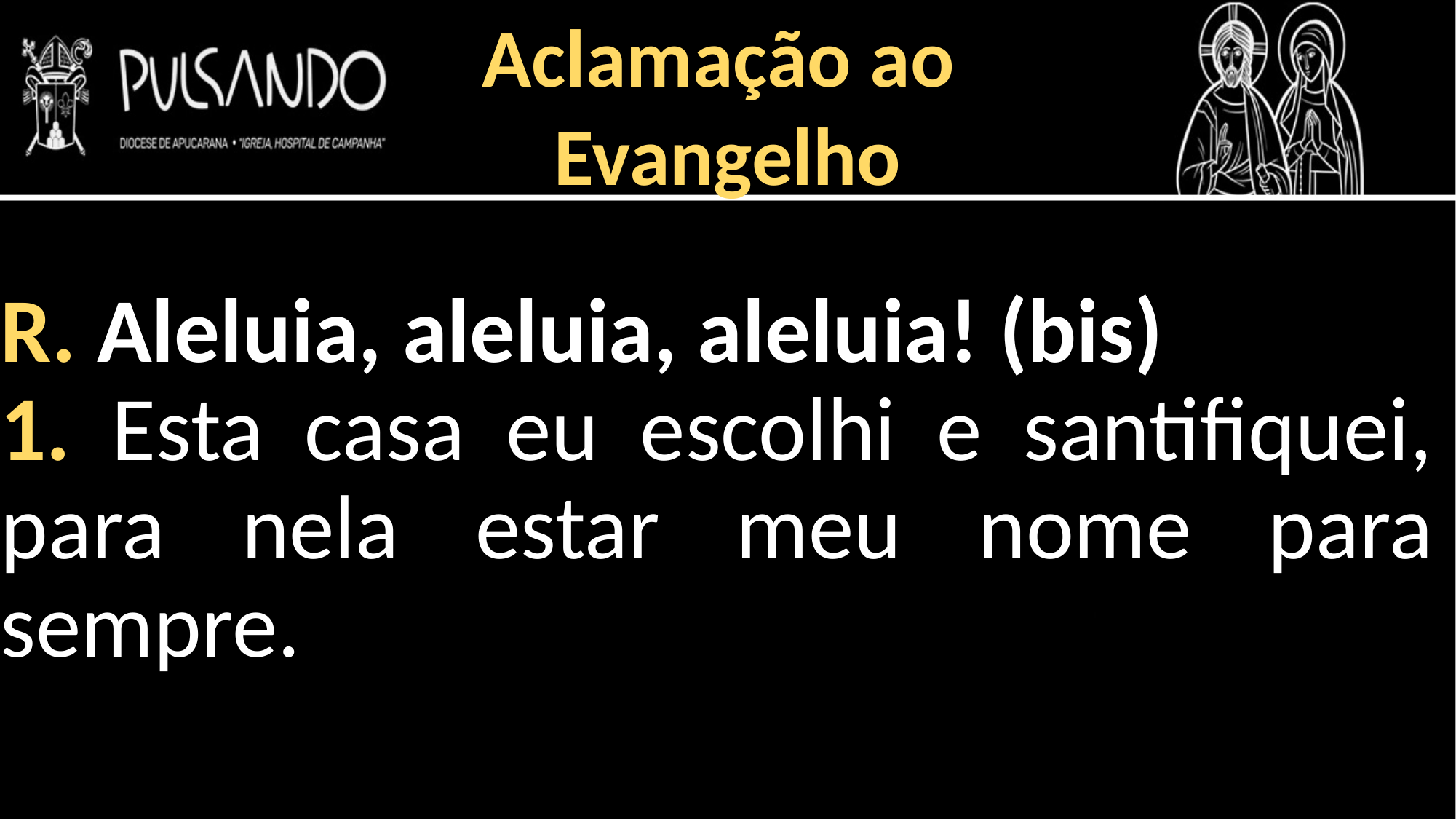

Aclamação ao
Evangelho
R. Aleluia, aleluia, aleluia! (bis)
1. Esta casa eu escolhi e santifiquei, para nela estar meu nome para sempre.